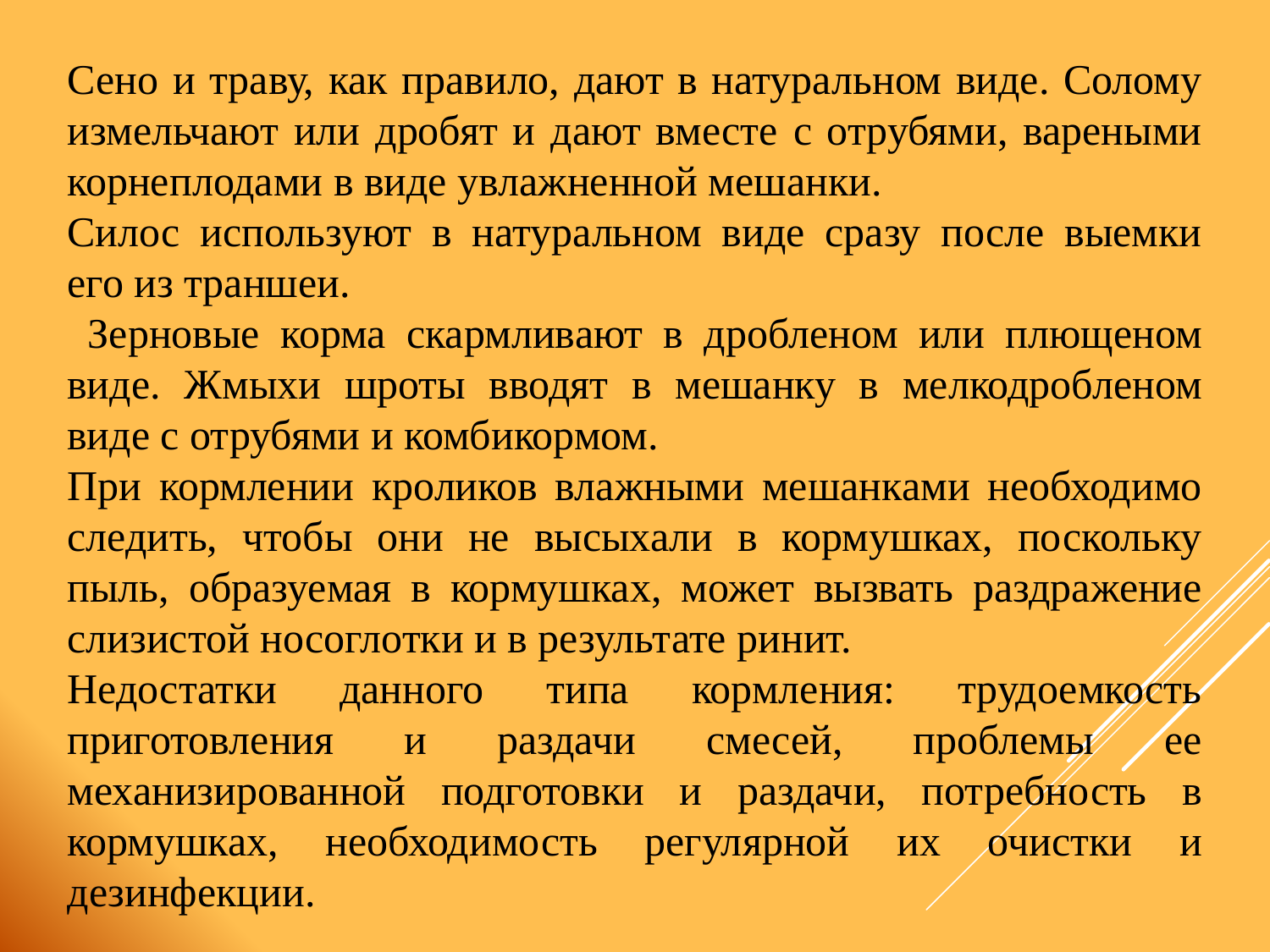

Сено и траву, как правило, дают в натуральном виде. Солому измельчают или дробят и дают вместе с отрубями, вареными корнеплодами в виде увлажненной мешанки.
Силос используют в натуральном виде сразу после выемки его из траншеи.
 Зерновые корма скармливают в дробленом или плющеном виде. Жмыхи шроты вводят в мешанку в мелкодробленом виде с отрубями и комбикормом.
При кормлении кроликов влажными мешанками необходимо следить, чтобы они не высыхали в кормушках, поскольку пыль, образуемая в кормушках, может вызвать раздражение слизистой носоглотки и в результате ринит.
Недостатки данного типа кормления: трудоемкость приготовления и раздачи смесей, проблемы ее механизированной подготовки и раздачи, потребность в кормушках, необходимость регулярной их очистки и дезинфекции.